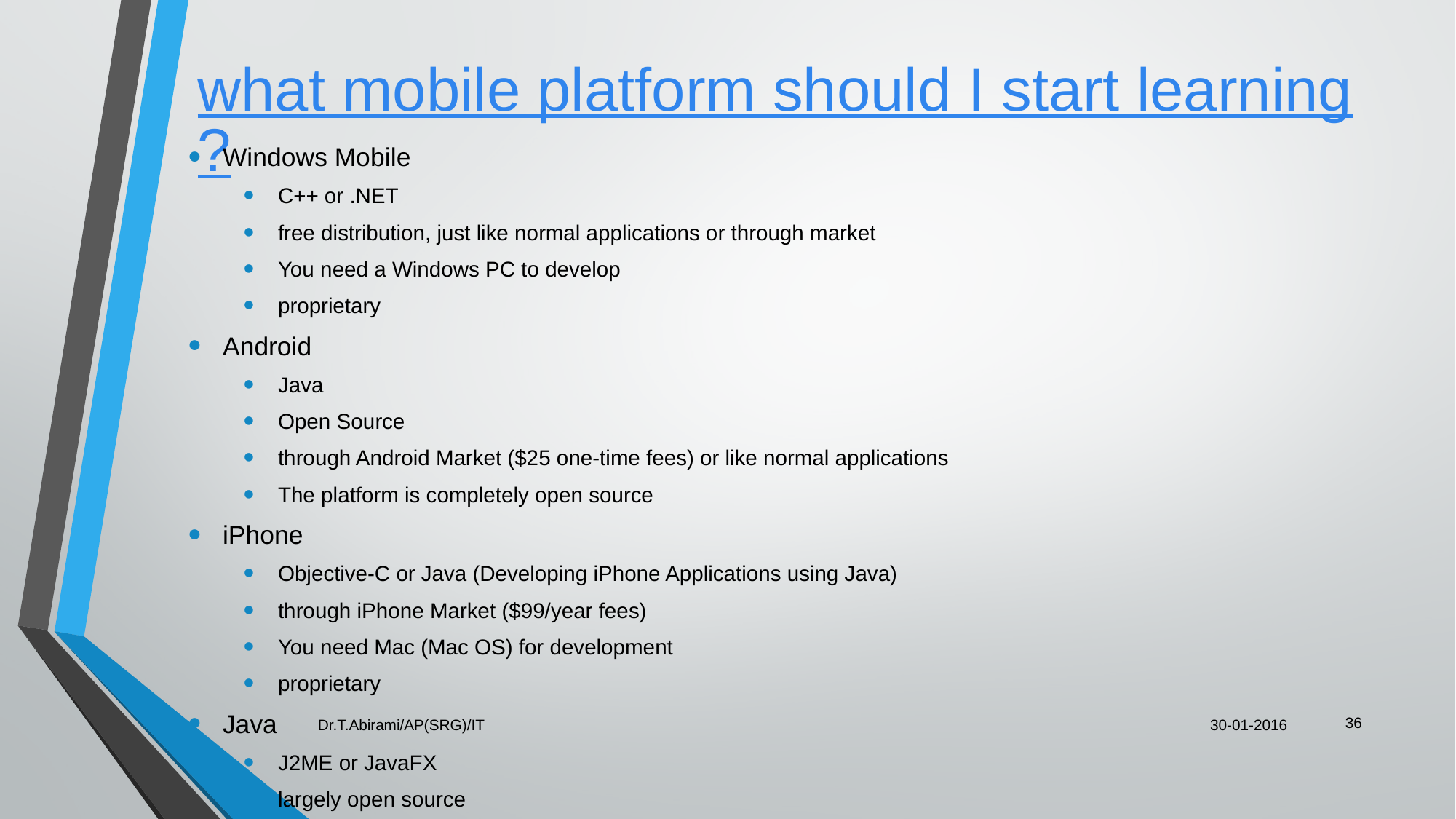

# what mobile platform should I start learning?
Windows Mobile
C++ or .NET
free distribution, just like normal applications or through market
You need a Windows PC to develop
proprietary
Android
Java
Open Source
through Android Market ($25 one-time fees) or like normal applications
The platform is completely open source
iPhone
Objective-C or Java (Developing iPhone Applications using Java)
through iPhone Market ($99/year fees)
You need Mac (Mac OS) for development
proprietary
Java
J2ME or JavaFX
largely open source

36
Dr.T.Abirami/AP(SRG)/IT
30-01-2016